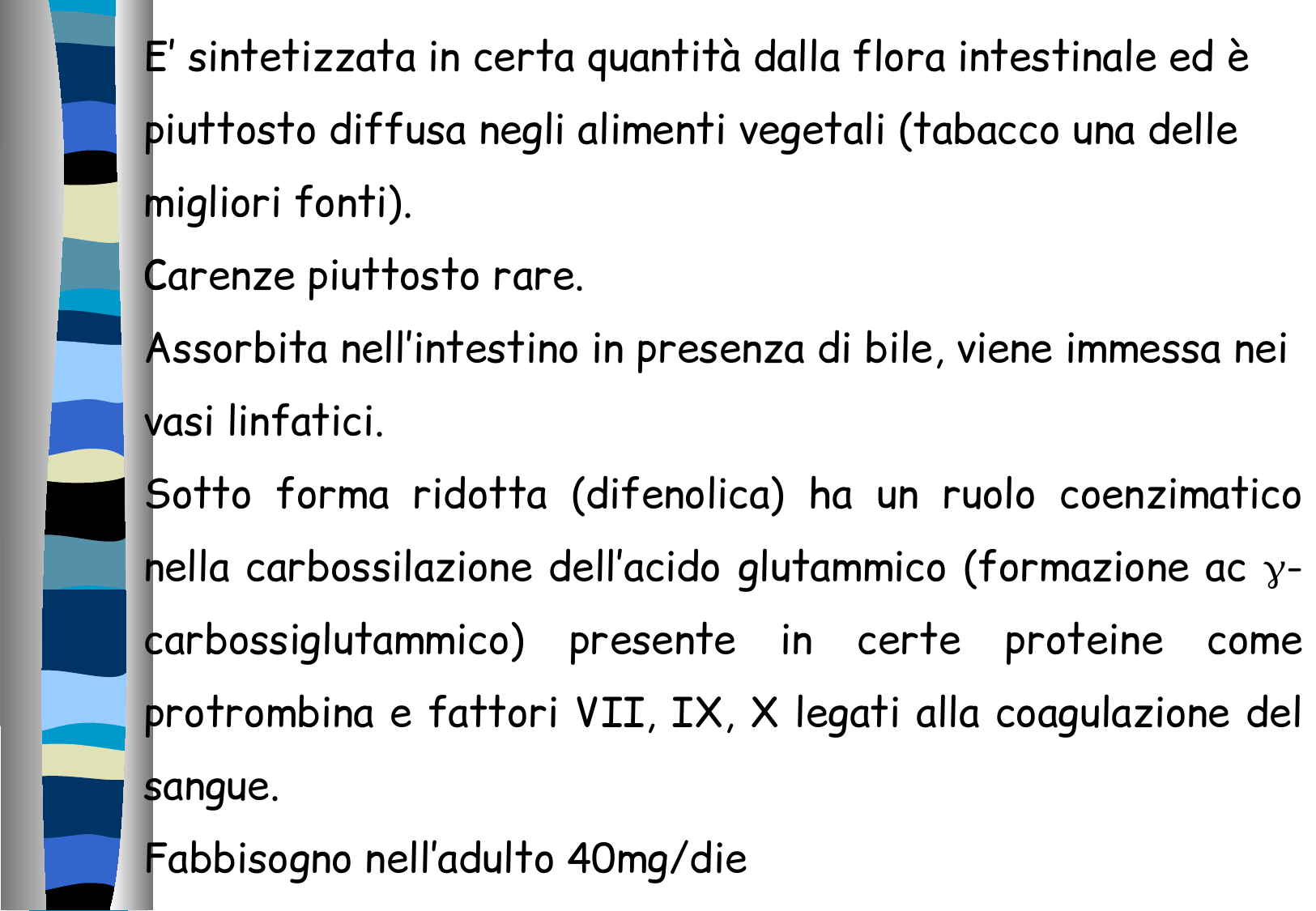

E’ sintetizzata in certa quantità dalla flora intestinale ed è piuttosto diffusa negli alimenti vegetali (tabacco una delle migliori fonti).
Carenze piuttosto rare.
Assorbita nell’intestino in presenza di bile, viene immessa nei vasi linfatici.
Sotto forma ridotta (difenolica) ha un ruolo coenzimatico nella carbossilazione dell’acido glutammico (formazione ac γ-carbossiglutammico) presente in certe proteine come protrombina e fattori VII, IX, X legati alla coagulazione del sangue.
Fabbisogno nell’adulto 40mg/die